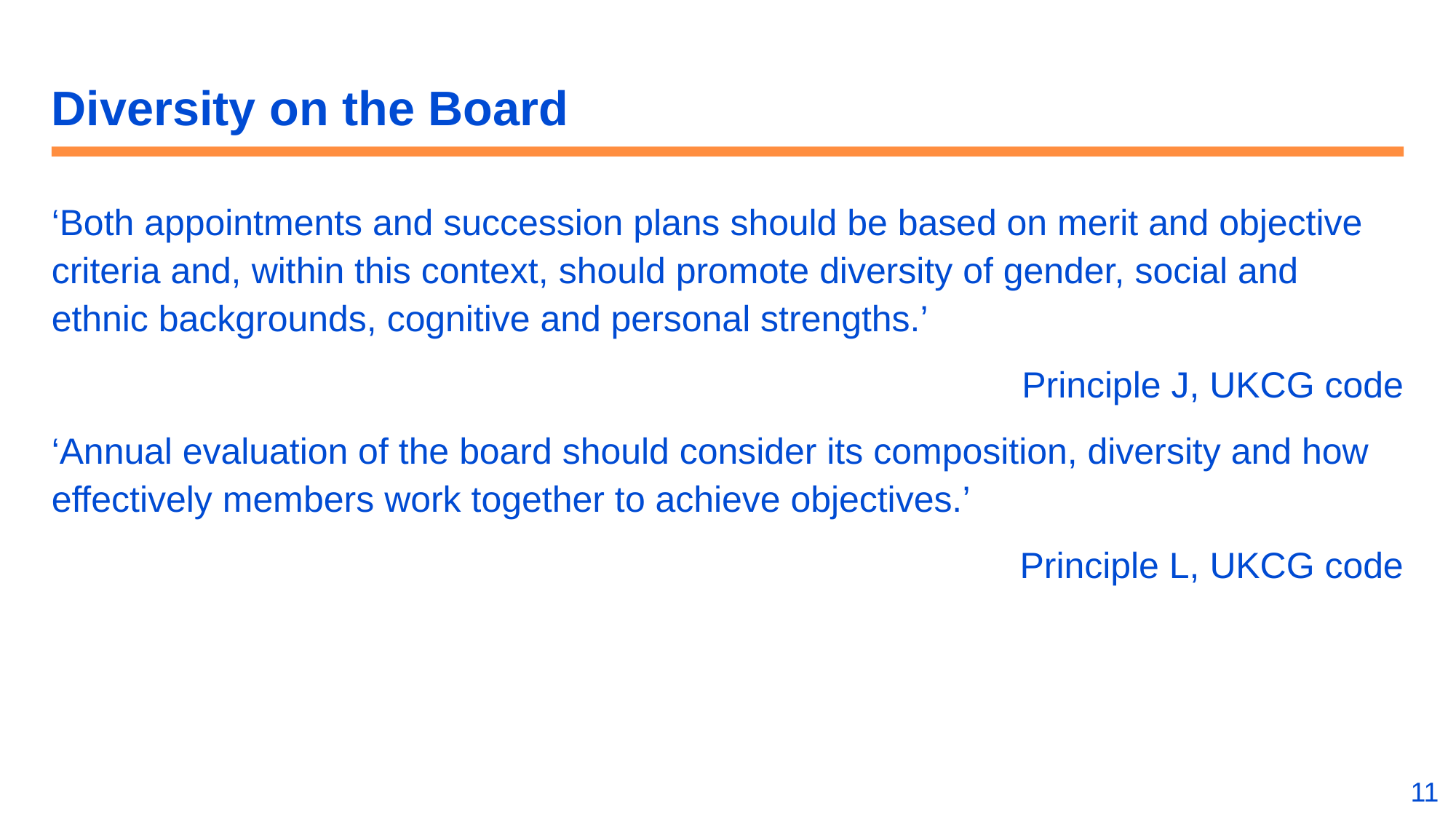

# Diversity on the Board
‘Both appointments and succession plans should be based on merit and objective criteria and, within this context, should promote diversity of gender, social and ethnic backgrounds, cognitive and personal strengths.’
Principle J, UKCG code
‘Annual evaluation of the board should consider its composition, diversity and how effectively members work together to achieve objectives.’
Principle L, UKCG code